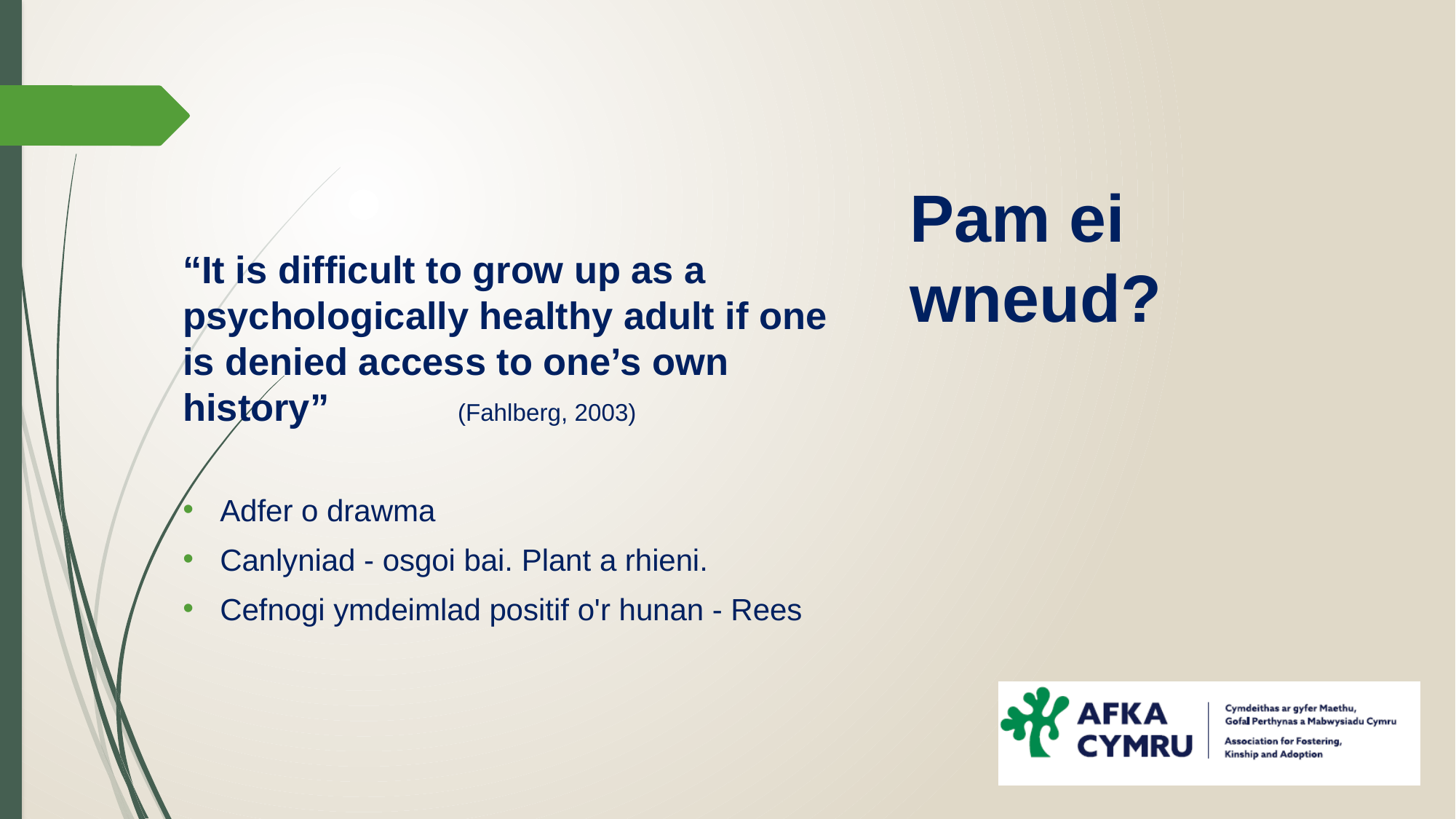

# Pam ei wneud?

“It is difficult to grow up as a psychologically healthy adult if one is denied access to one’s own history” 						 	(Fahlberg, 2003)

Adfer o drawma
Canlyniad - osgoi bai. Plant a rhieni.
Cefnogi ymdeimlad positif o'r hunan - Rees